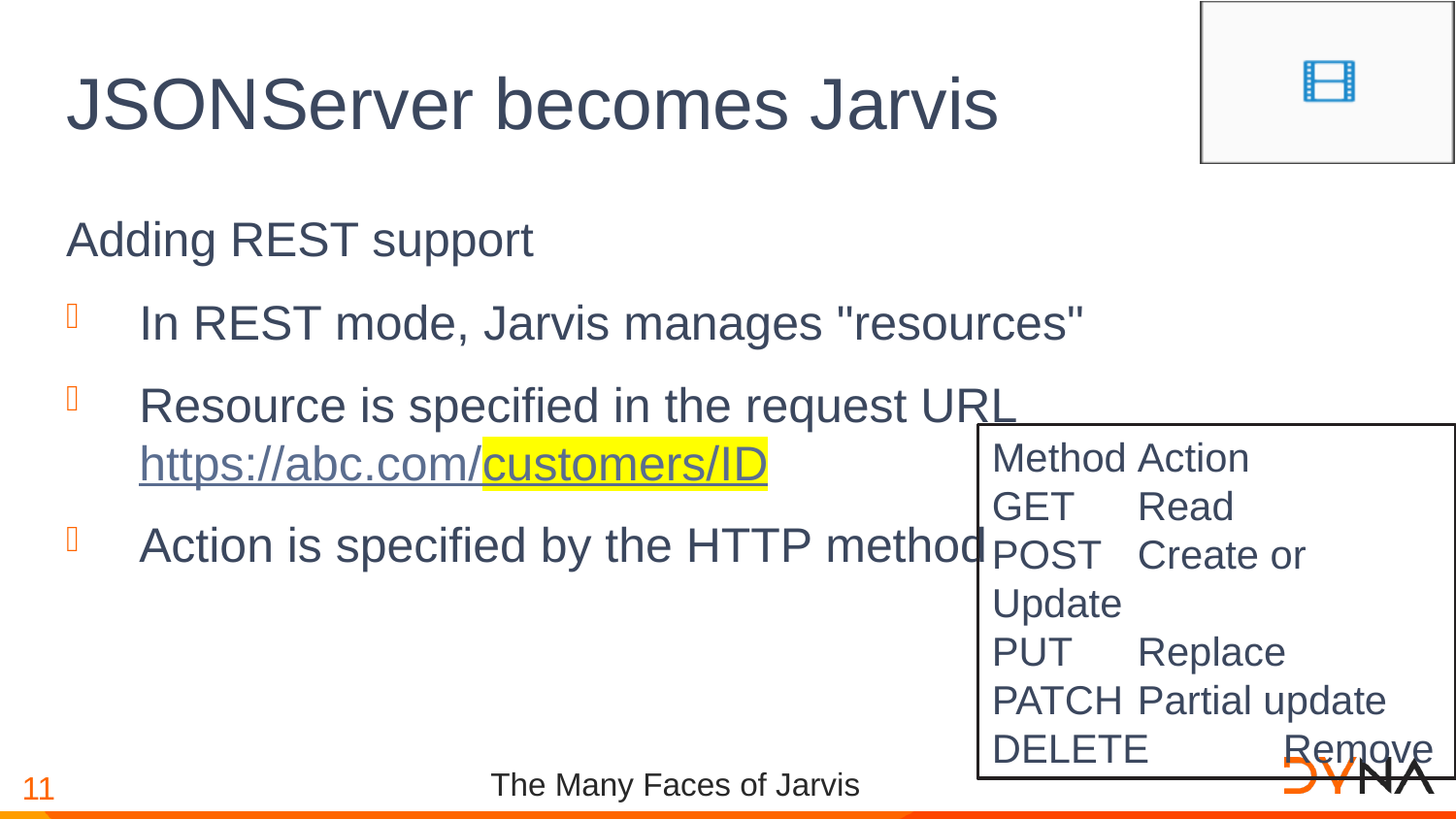

# JSONServer becomes Jarvis
Adding REST support
In REST mode, Jarvis manages "resources"
Resource is specified in the request URL
https://abc.com/customers/ID
Action is specified by the HTTP method
Method	Action
GET	Read
POST	Create or Update
PUT	Replace
PATCH	Partial update
DELETE	Remove